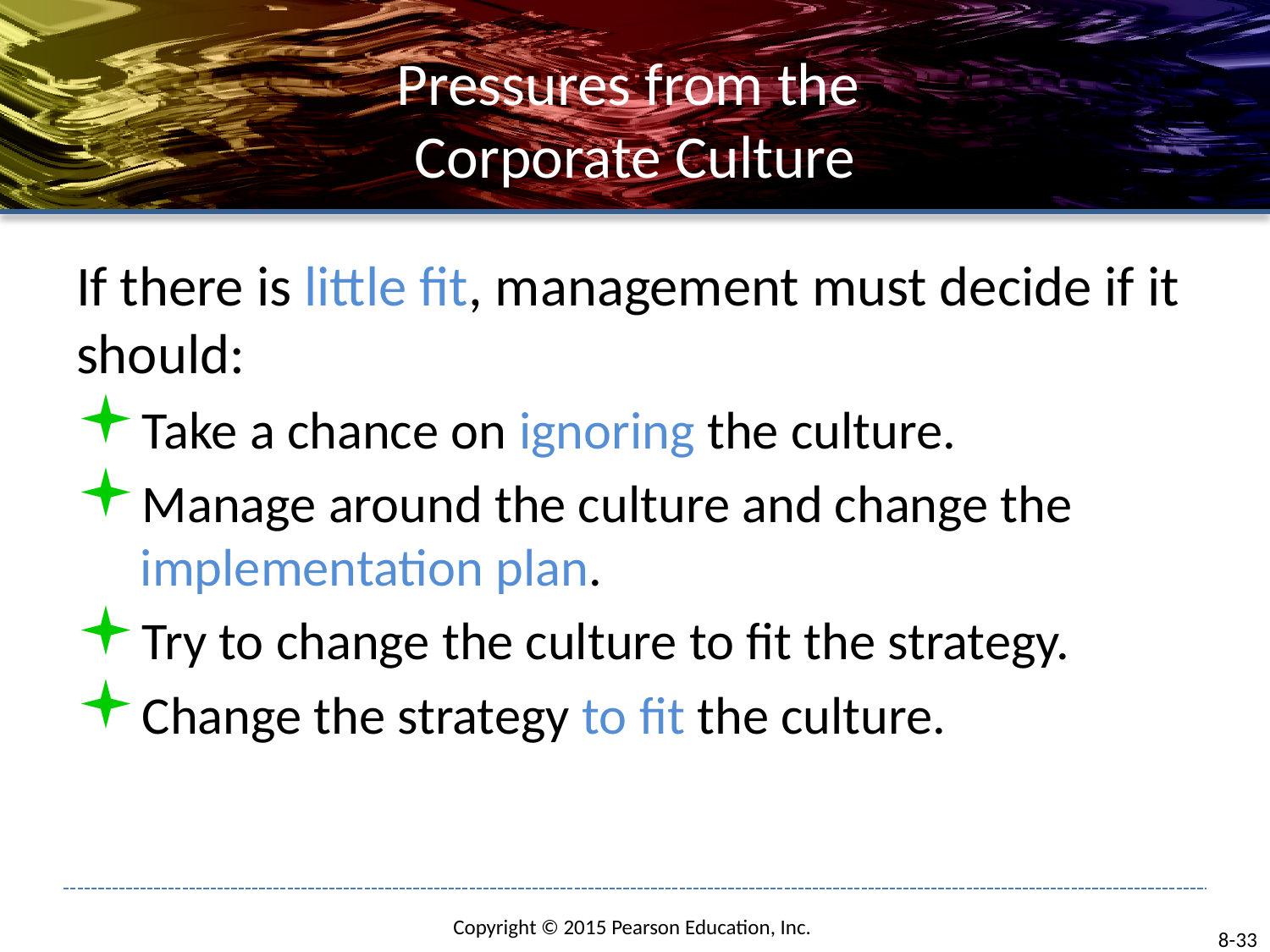

# Pressures from the Corporate Culture
If there is little fit, management must decide if it should:
Take a chance on ignoring the culture.
Manage around the culture and change the implementation plan.
Try to change the culture to fit the strategy.
Change the strategy to fit the culture.

8-33
Copyright © 2015 Pearson Education, Inc.